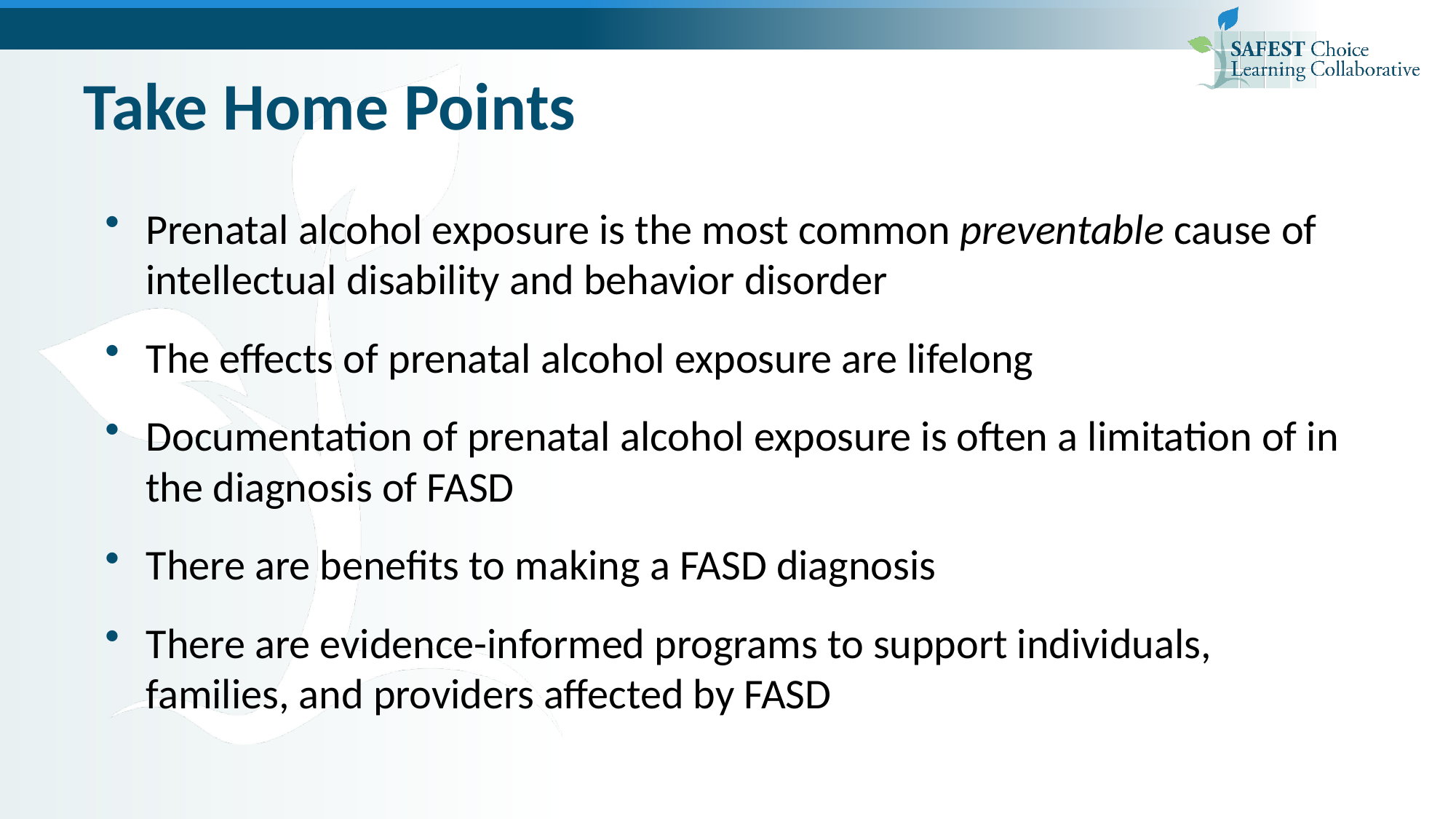

# Take Home Points
Prenatal alcohol exposure is the most common preventable cause of intellectual disability and behavior disorder
The effects of prenatal alcohol exposure are lifelong
Documentation of prenatal alcohol exposure is often a limitation of in the diagnosis of FASD
There are benefits to making a FASD diagnosis
There are evidence-informed programs to support individuals, families, and providers affected by FASD